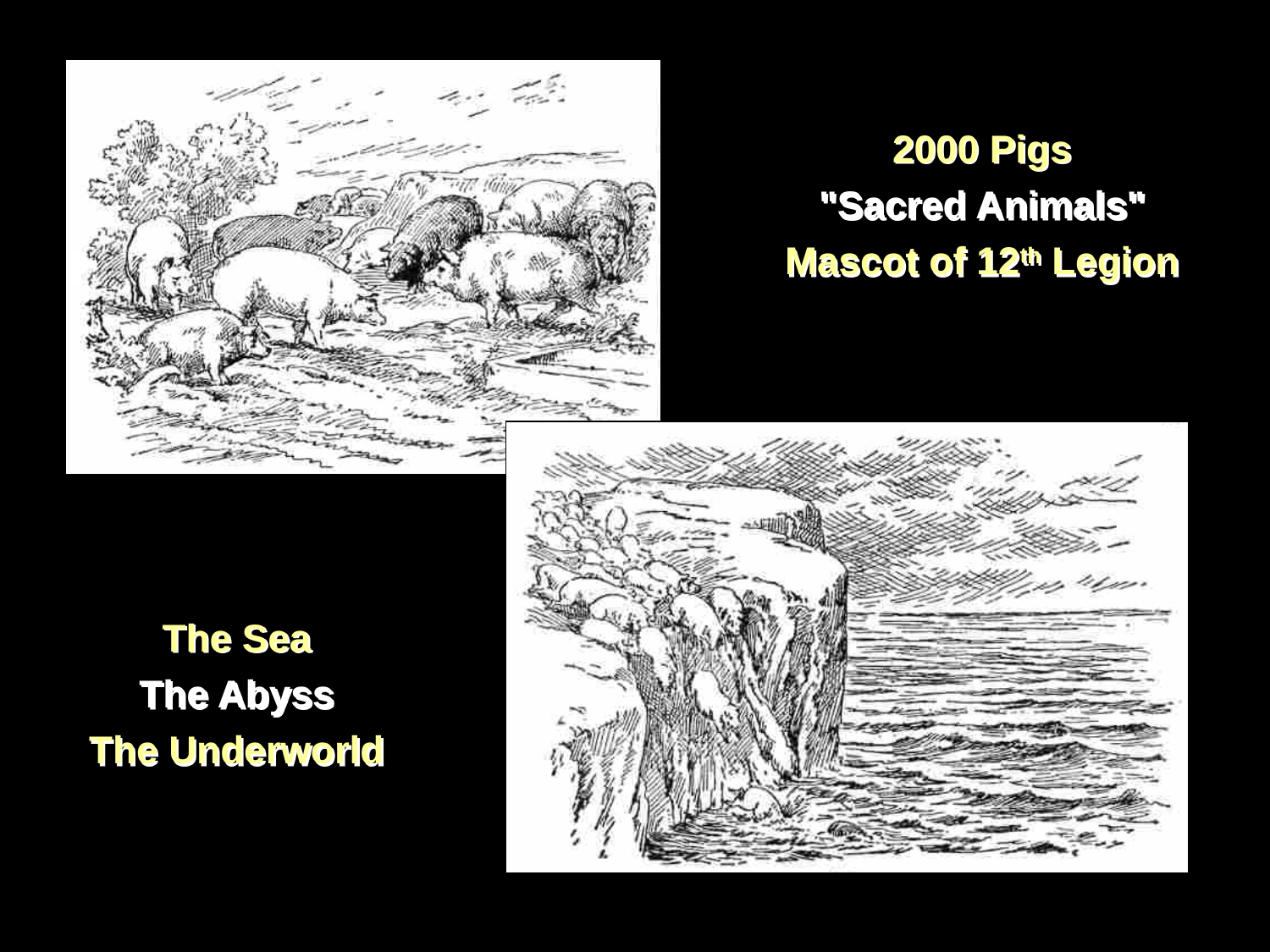

#

2000 Pigs
"Sacred Animals"
Mascot of 12th Legion

The Sea
The Abyss
The Underworld